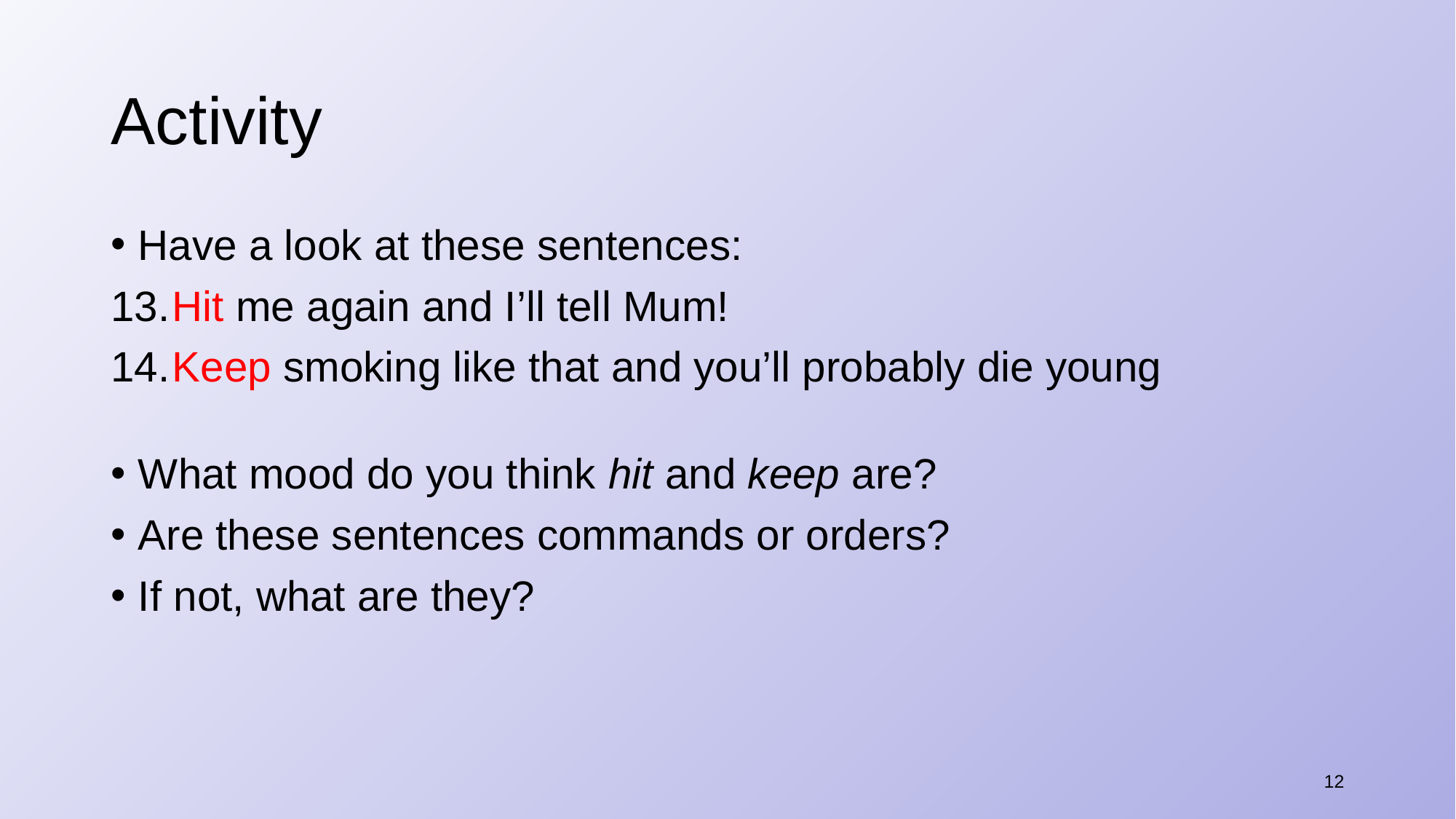

# Activity
Have a look at these sentences:
​Hit me again and I’ll tell Mum!
​Keep smoking like that and you’ll probably die young
What mood do you think hit and keep are?
Are these sentences commands or orders?
If not, what are they?
12